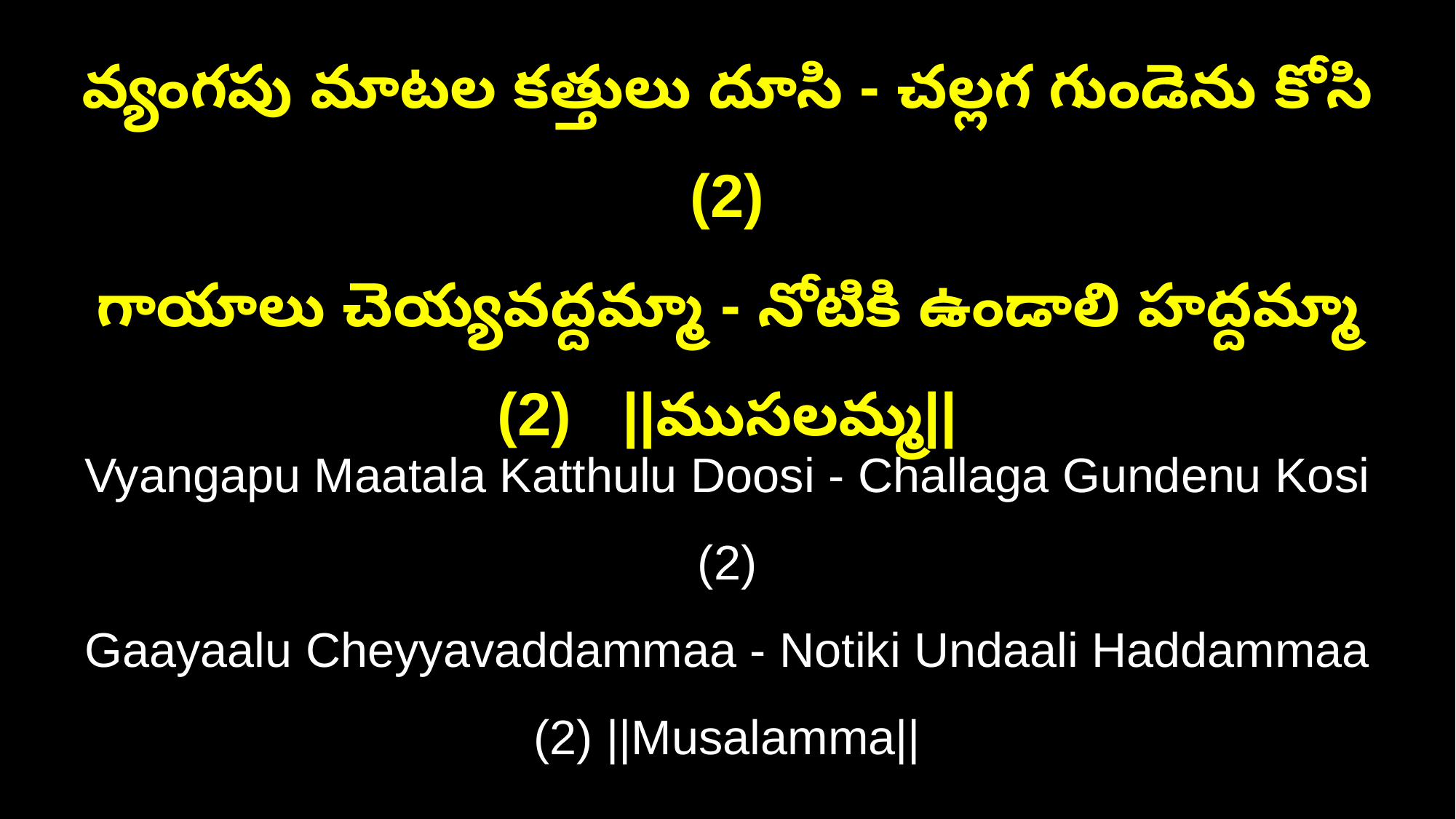

వ్యంగపు మాటల కత్తులు దూసి - చల్లగ గుండెను కోసి (2)
గాయాలు చెయ్యవద్దమ్మా - నోటికి ఉండాలి హద్దమ్మా (2)   ||ముసలమ్మ||
Vyangapu Maatala Katthulu Doosi - Challaga Gundenu Kosi (2)
Gaayaalu Cheyyavaddammaa - Notiki Undaali Haddammaa (2) ||Musalamma||